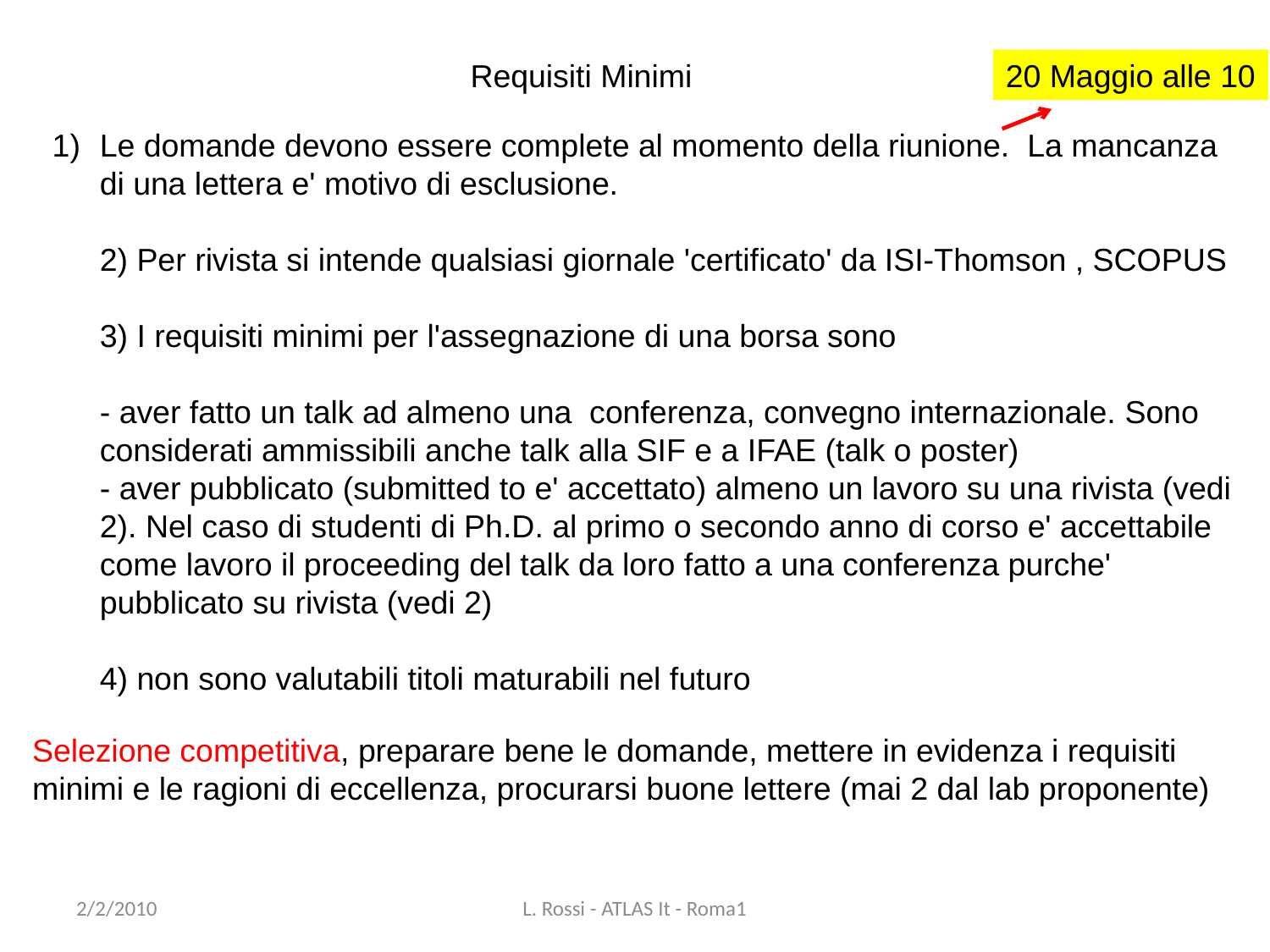

Requisiti Minimi
20 Maggio alle 10
Le domande devono essere complete al momento della riunione.  La mancanza di una lettera e' motivo di esclusione.
2) Per rivista si intende qualsiasi giornale 'certificato' da ISI-Thomson , SCOPUS
3) I requisiti minimi per l'assegnazione di una borsa sono
- aver fatto un talk ad almeno una  conferenza, convegno internazionale. Sono considerati ammissibili anche talk alla SIF e a IFAE (talk o poster)
- aver pubblicato (submitted to e' accettato) almeno un lavoro su una rivista (vedi 2). Nel caso di studenti di Ph.D. al primo o secondo anno di corso e' accettabile come lavoro il proceeding del talk da loro fatto a una conferenza purche' pubblicato su rivista (vedi 2)
4) non sono valutabili titoli maturabili nel futuro
Selezione competitiva, preparare bene le domande, mettere in evidenza i requisiti minimi e le ragioni di eccellenza, procurarsi buone lettere (mai 2 dal lab proponente)
2/2/2010
L. Rossi - ATLAS It - Roma1